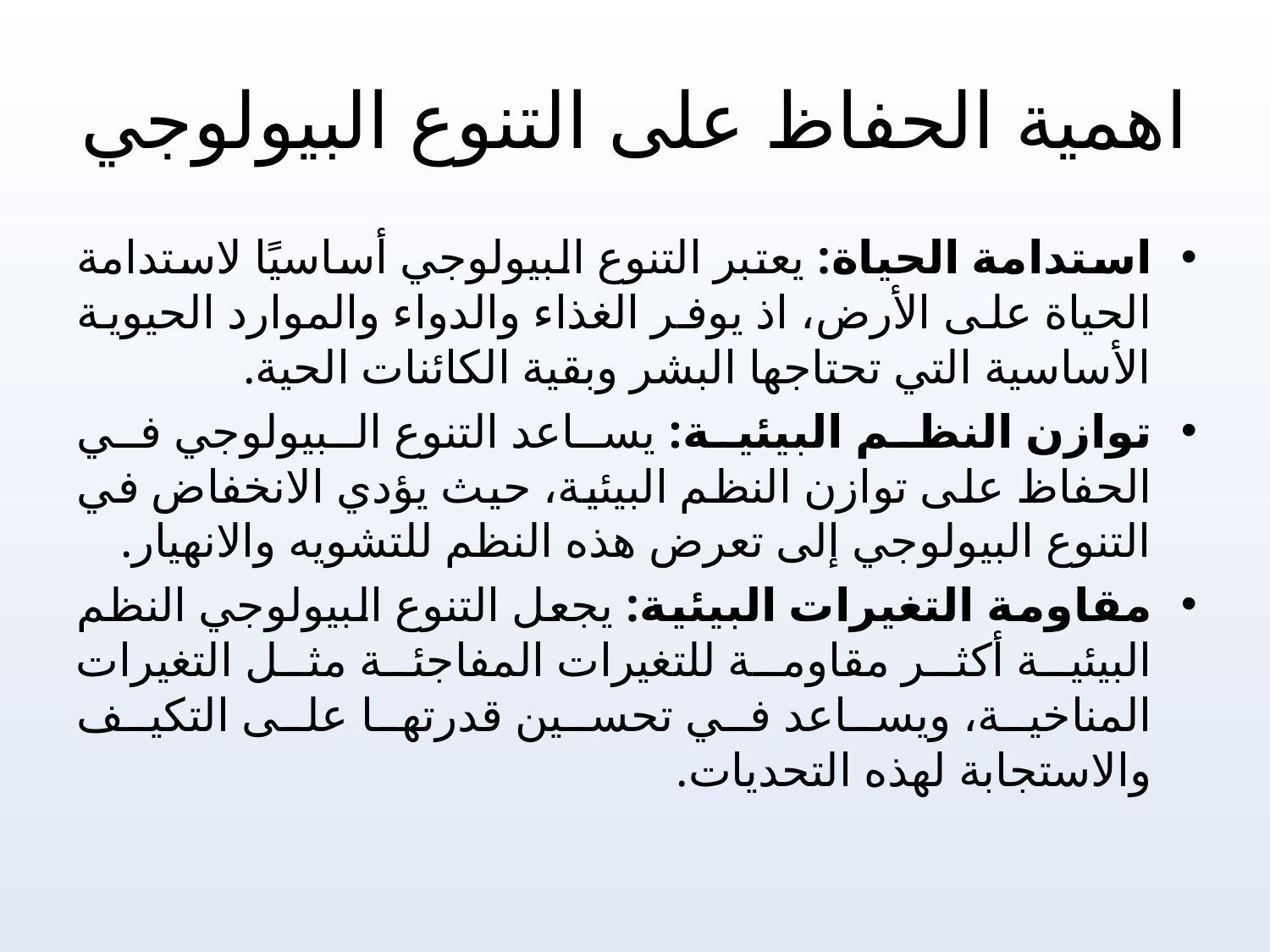

# اهمية الحفاظ على التنوع البيولوجي
استدامة الحياة: يعتبر التنوع البيولوجي أساسيًا لاستدامة الحياة على الأرض، اذ يوفر الغذاء والدواء والموارد الحيوية الأساسية التي تحتاجها البشر وبقية الكائنات الحية.
توازن النظم البيئية: يساعد التنوع البيولوجي في الحفاظ على توازن النظم البيئية، حيث يؤدي الانخفاض في التنوع البيولوجي إلى تعرض هذه النظم للتشويه والانهيار.
مقاومة التغيرات البيئية: يجعل التنوع البيولوجي النظم البيئية أكثر مقاومة للتغيرات المفاجئة مثل التغيرات المناخية، ويساعد في تحسين قدرتها على التكيف والاستجابة لهذه التحديات.